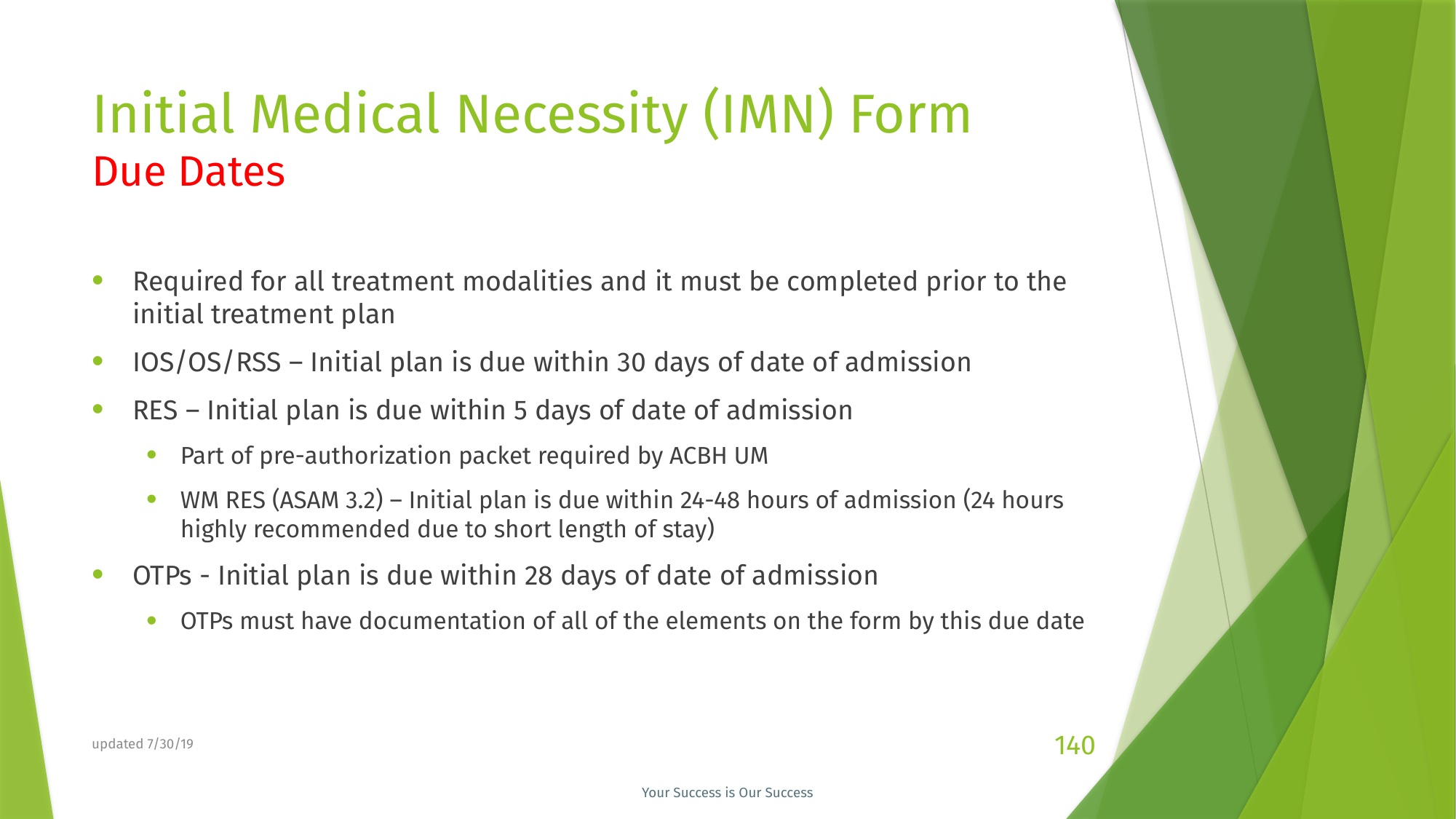

# Initial Medical Necessity (IMN) Form Due Dates
Required for all treatment modalities and it must be completed prior to the initial treatment plan
IOS/OS/RSS – Initial plan is due within 30 days of date of admission
RES – Initial plan is due within 5 days of date of admission
Part of pre-authorization packet required by ACBH UM
WM RES (ASAM 3.2) – Initial plan is due within 24-48 hours of admission (24 hours highly recommended due to short length of stay)
OTPs - Initial plan is due within 28 days of date of admission
OTPs must have documentation of all of the elements on the form by this due date

updated 7/30/19
140